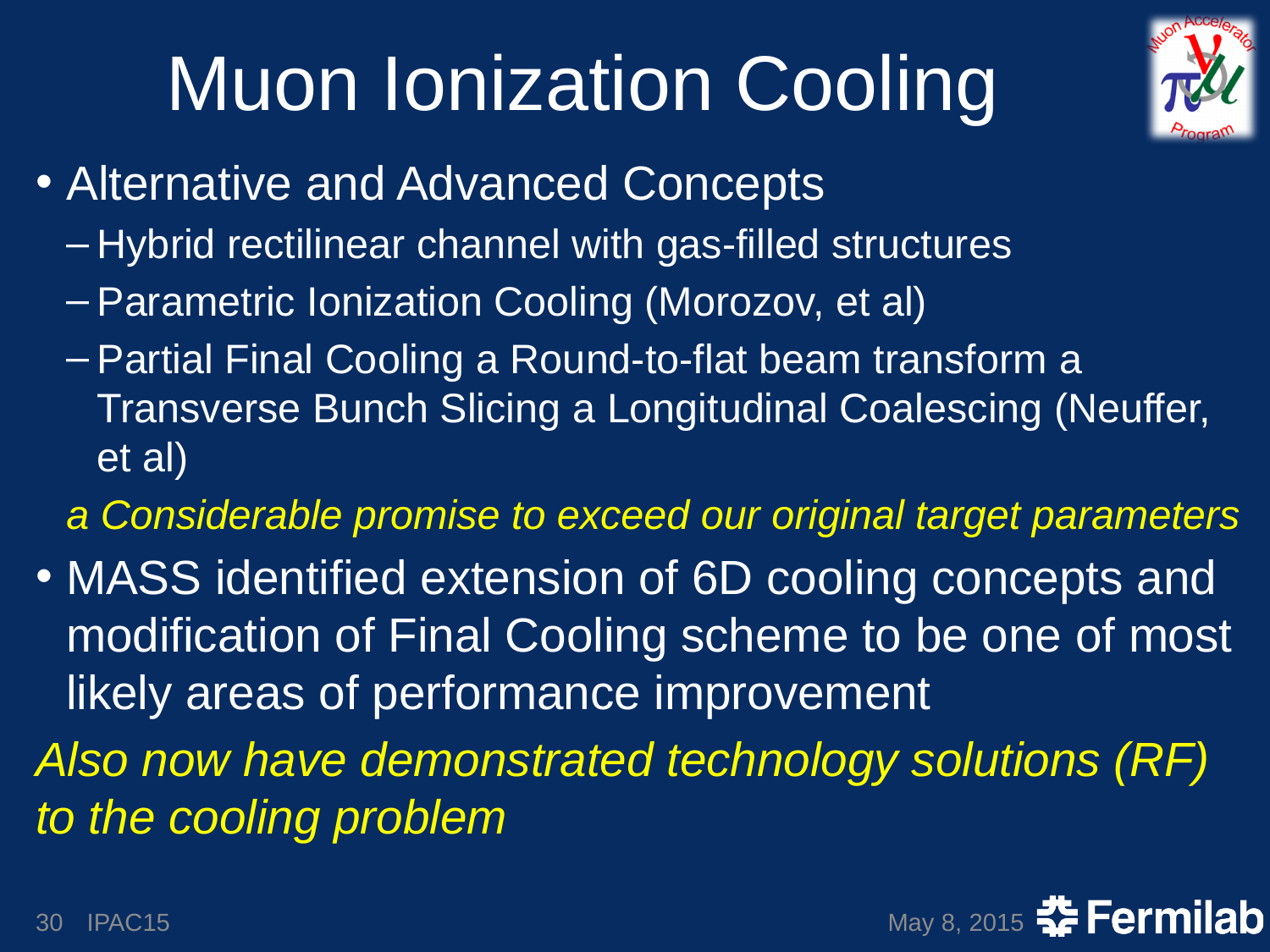

# Muon Ionization Cooling
Alternative and Advanced Concepts
Hybrid rectilinear channel with gas-filled structures
Parametric Ionization Cooling (Morozov, et al)
Partial Final Cooling a Round-to-flat beam transform a Transverse Bunch Slicing a Longitudinal Coalescing (Neuffer, et al)
a Considerable promise to exceed our original target parameters
MASS identified extension of 6D cooling concepts and modification of Final Cooling scheme to be one of most likely areas of performance improvement
Also now have demonstrated technology solutions (RF) to the cooling problem
30
IPAC15
May 8, 2015